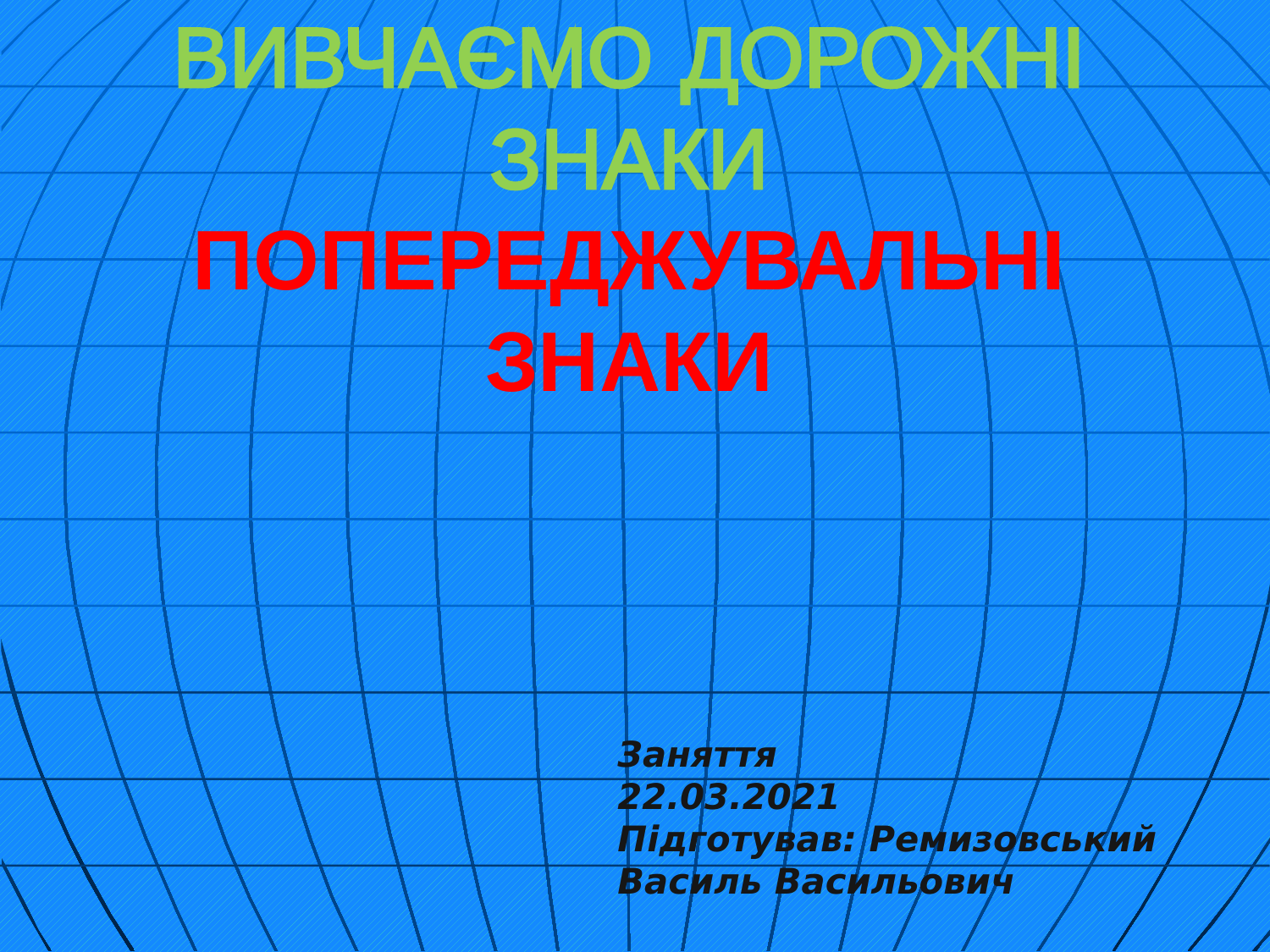

# ВИВЧАЄМО ДОРОЖНІ ЗНАКИ ПОПЕРЕДЖУВАЛЬНІ ЗНАКИ
Заняття
22.03.2021
Підготував: Ремизовський    Василь Васильович